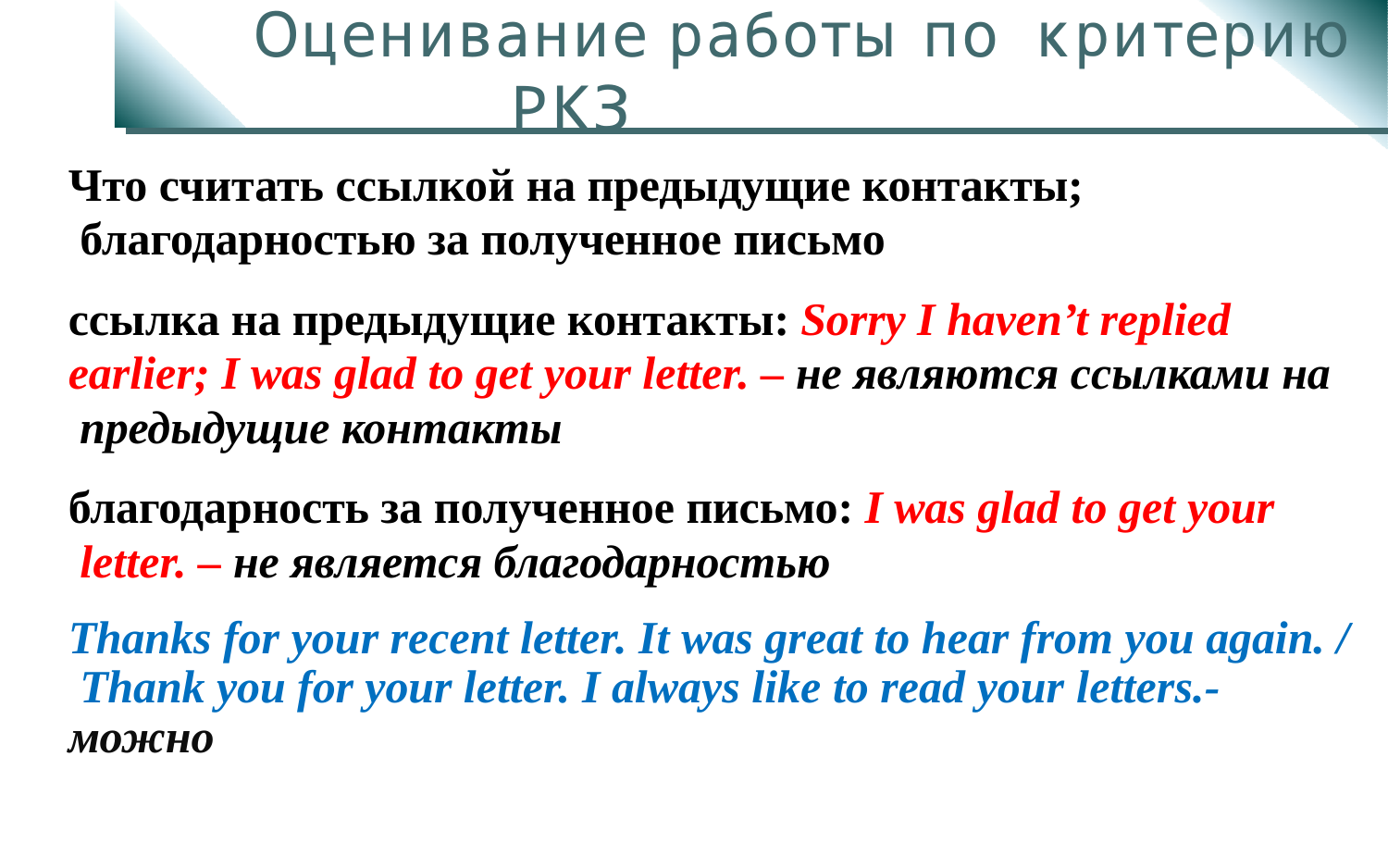

# Оценивание работы по  критерию РКЗ

Что считать ссылкой на предыдущие контакты;  благодарностью за полученное письмо
ссылка на предыдущие контакты: Sorry I haven’t replied  earlier; I was glad to get your letter. – не являются ссылками на  предыдущие контакты
благодарность за полученное письмо: I was glad to get your  letter. – не является благодарностью
Thanks for your recent letter. It was great to hear from you again. /  Thank you for your letter. I always like to read your letters.-  можно